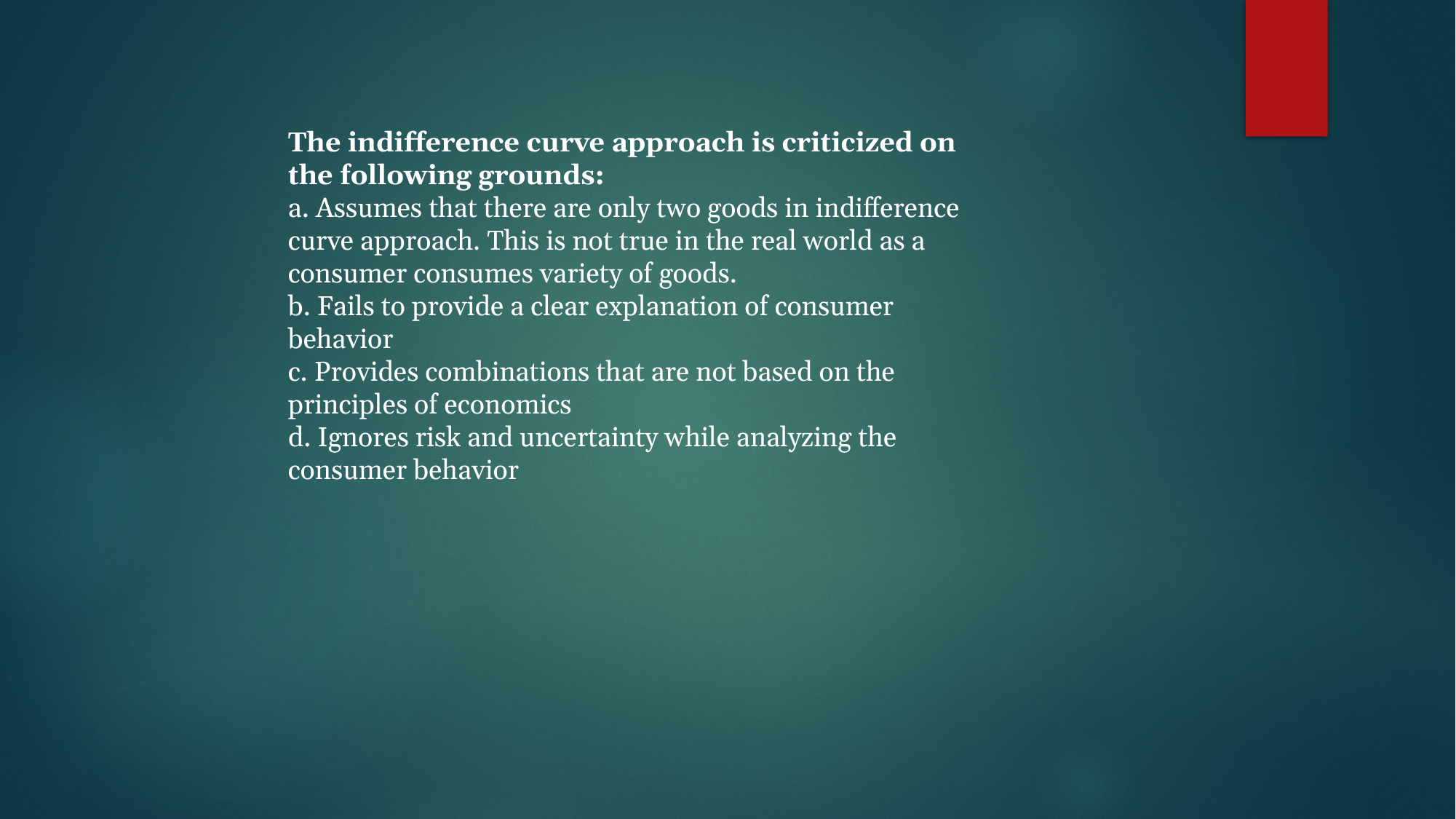

The indifference curve approach is criticized on the following grounds:
a. Assumes that there are only two goods in indifference curve approach. This is not true in the real world as a consumer consumes variety of goods.
b. Fails to provide a clear explanation of consumer behavior
c. Provides combinations that are not based on the principles of economics
d. Ignores risk and uncertainty while analyzing the consumer behavior